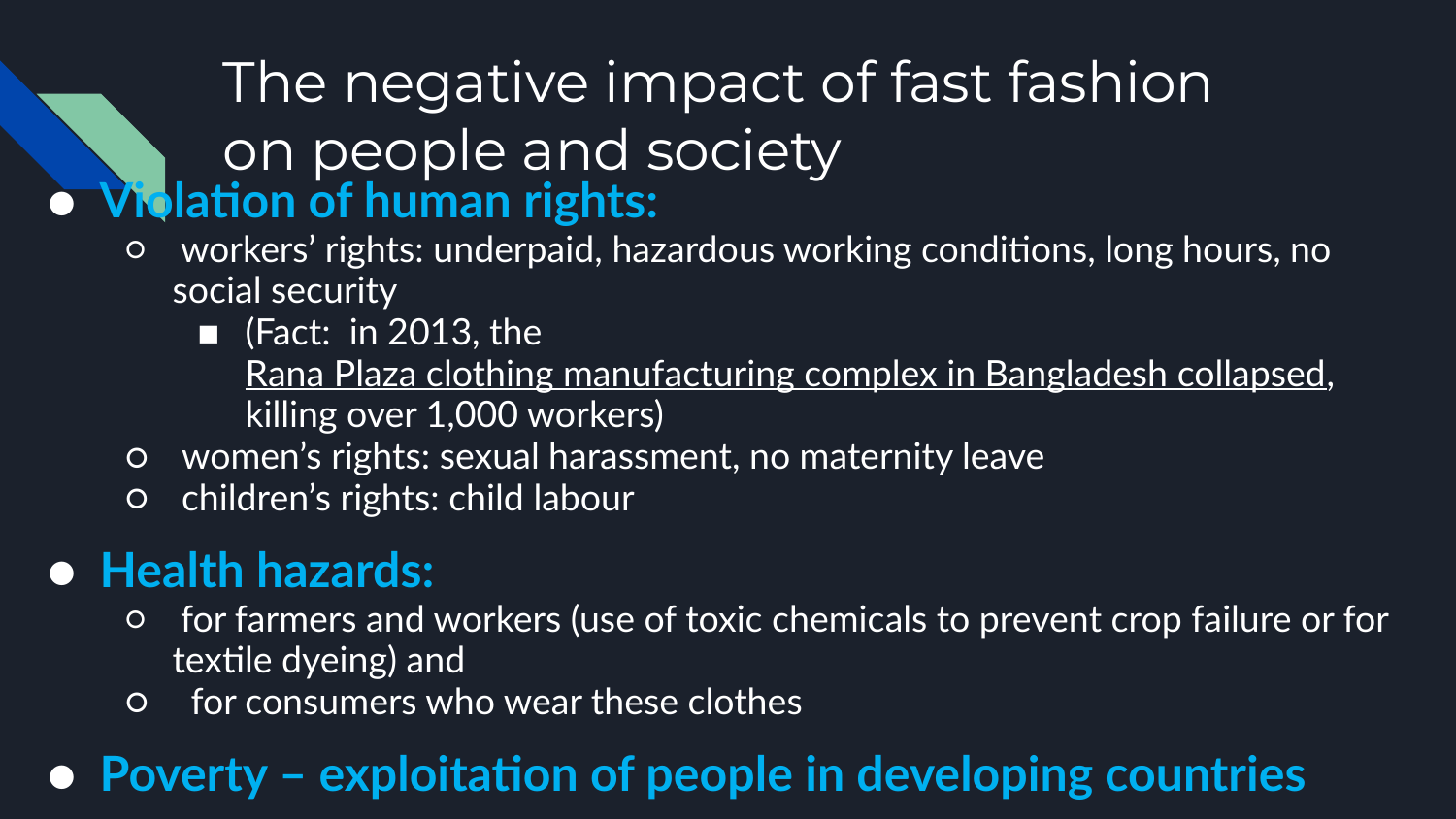

# The negative impact of fast fashion
on people and society
Violation of human rights:
 workers’ rights: underpaid, hazardous working conditions, long hours, no social security
(Fact:  in 2013, the Rana Plaza clothing manufacturing complex in Bangladesh collapsed, killing over 1,000 workers)
 women’s rights: sexual harassment, no maternity leave
 children’s rights: child labour
Health hazards:
 for farmers and workers (use of toxic chemicals to prevent crop failure or for textile dyeing) and
  for consumers who wear these clothes
Poverty – exploitation of people in developing countries